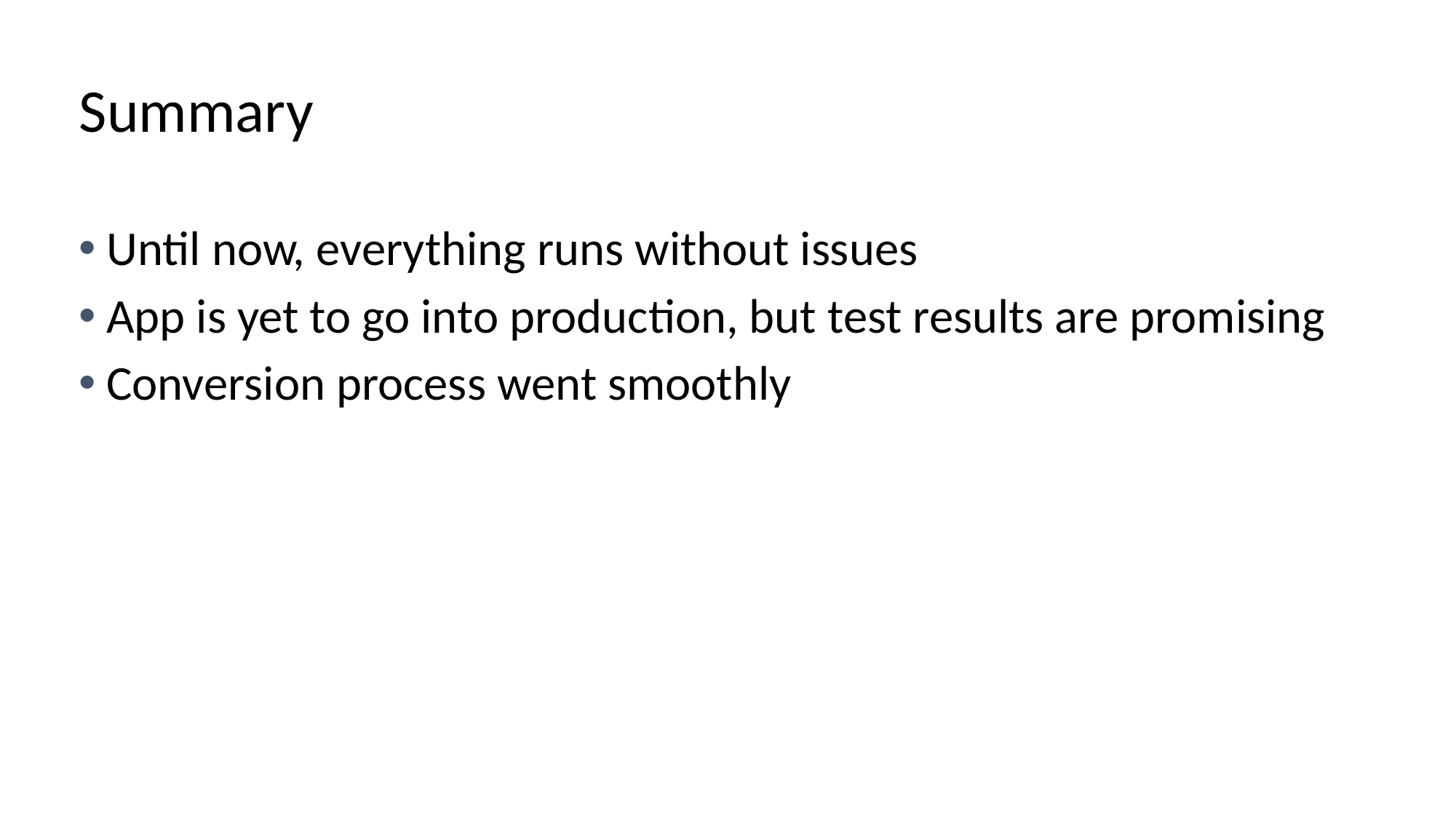

# Summary
Until now, everything runs without issues
App is yet to go into production, but test results are promising
Conversion process went smoothly